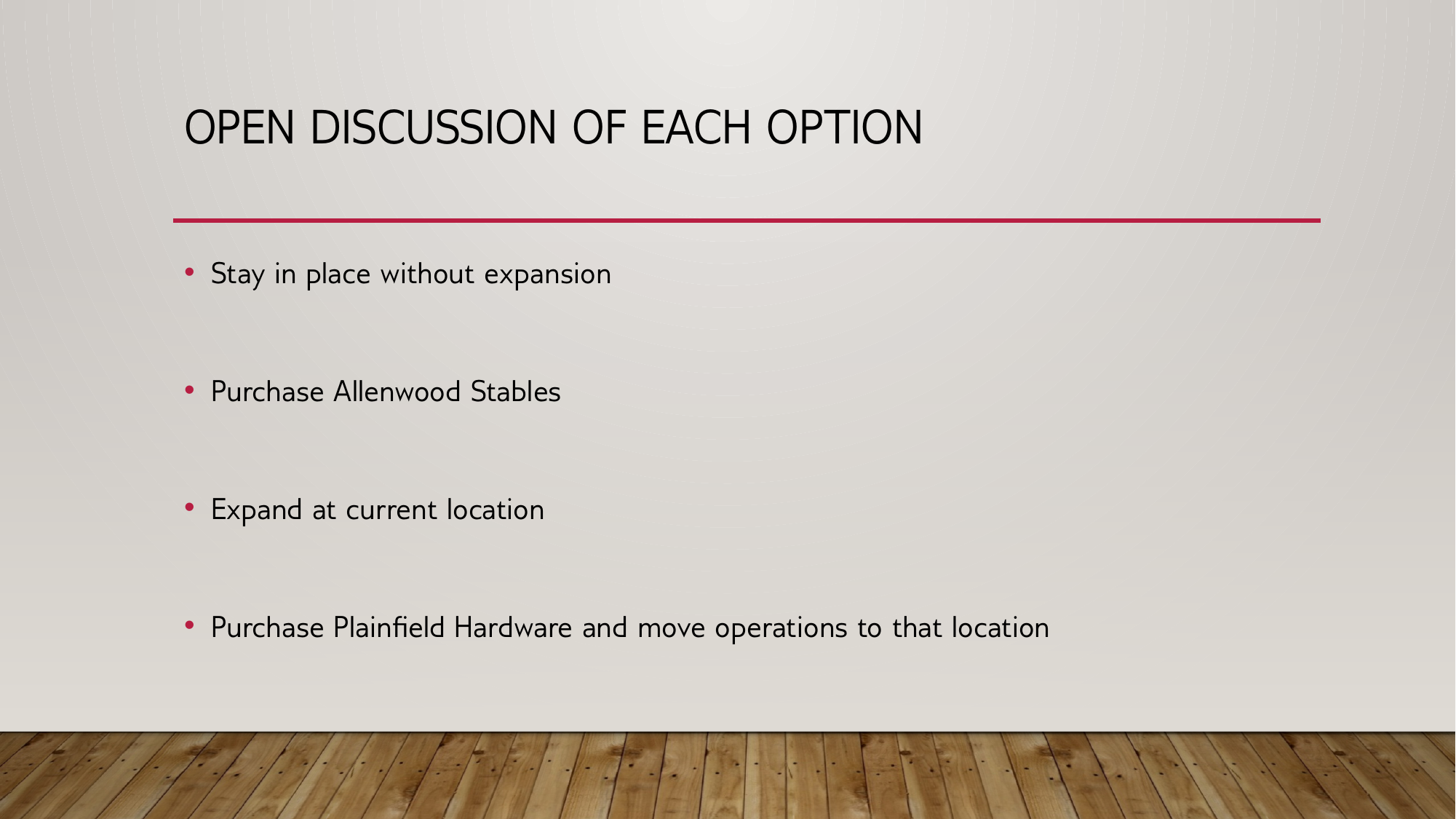

# Open Discussion of each option
Stay in place without expansion

Purchase Allenwood Stables

Expand at current location

Purchase Plainfield Hardware and move operations to that location